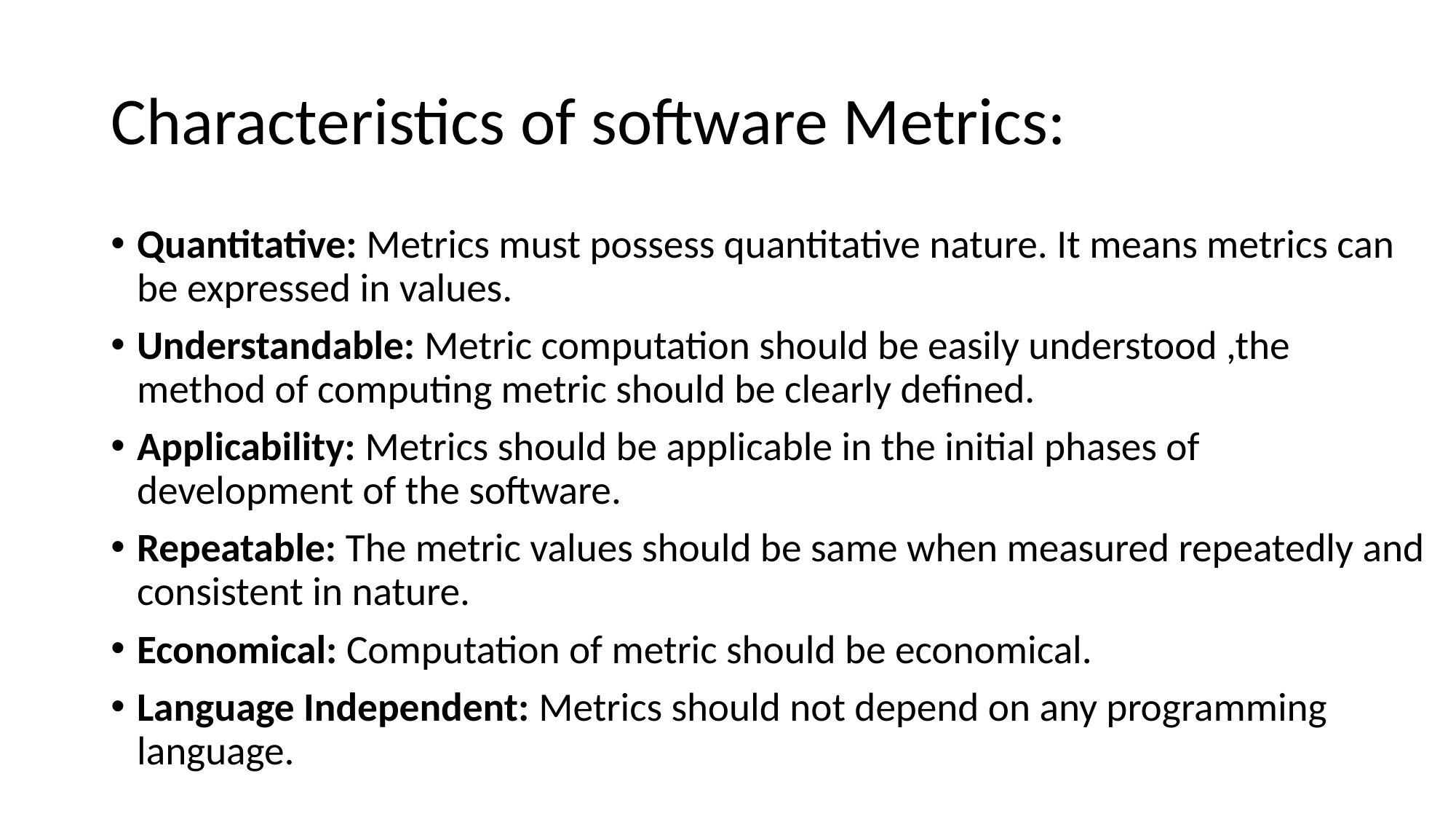

# Characteristics of software Metrics:
Quantitative: Metrics must possess quantitative nature. It means metrics can be expressed in values.
Understandable: Metric computation should be easily understood ,the method of computing metric should be clearly defined.
Applicability: Metrics should be applicable in the initial phases of development of the software.
Repeatable: The metric values should be same when measured repeatedly and consistent in nature.
Economical: Computation of metric should be economical.
Language Independent: Metrics should not depend on any programming language.